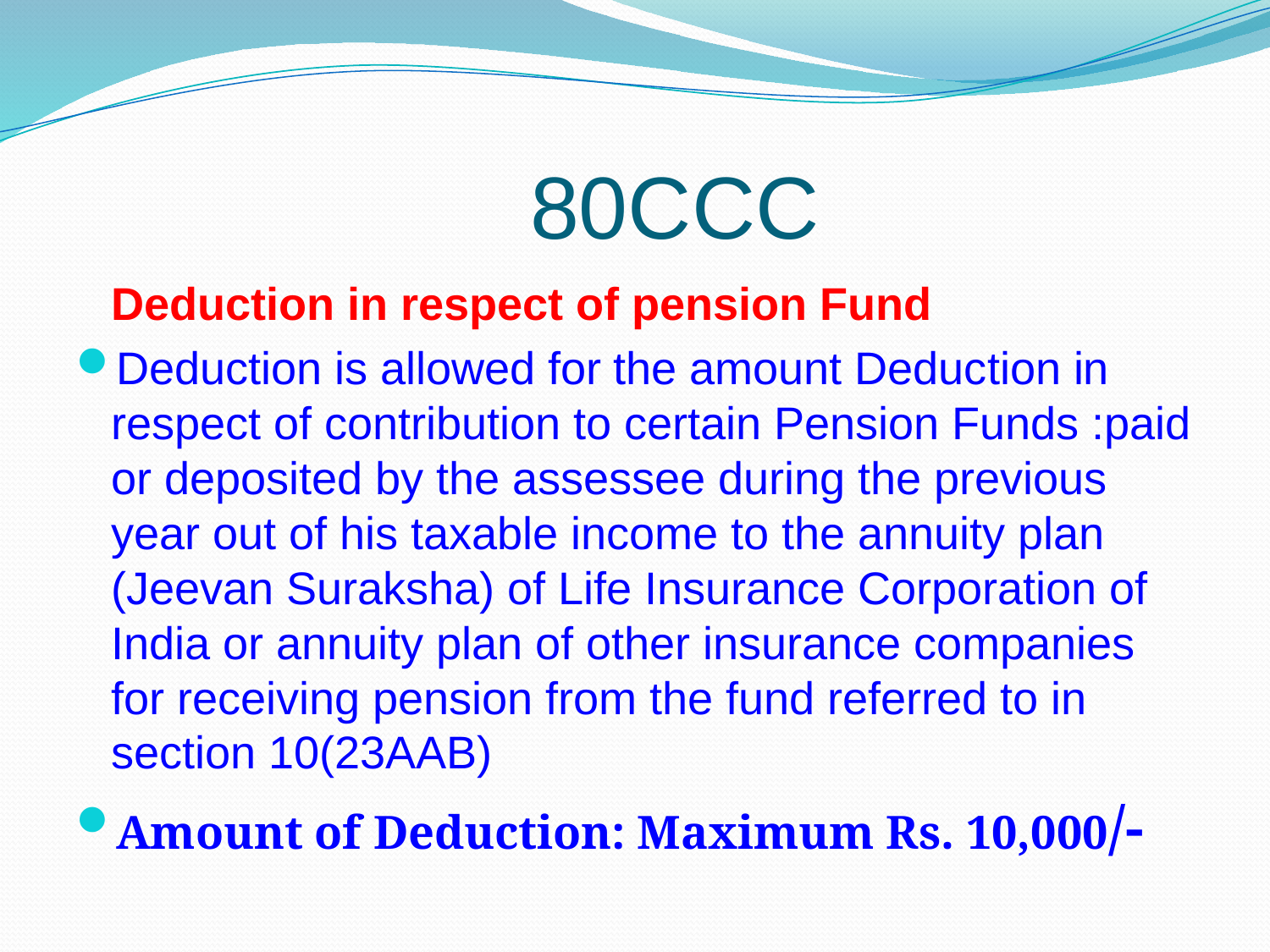

# 80CCC
	Deduction in respect of pension Fund
Deduction is allowed for the amount Deduction in respect of contribution to certain Pension Funds :paid or deposited by the assessee during the previous year out of his taxable income to the annuity plan (Jeevan Suraksha) of Life Insurance Corporation of India or annuity plan of other insurance companies for receiving pension from the fund referred to in section 10(23AAB)
Amount of Deduction: Maximum Rs. 10,000/-